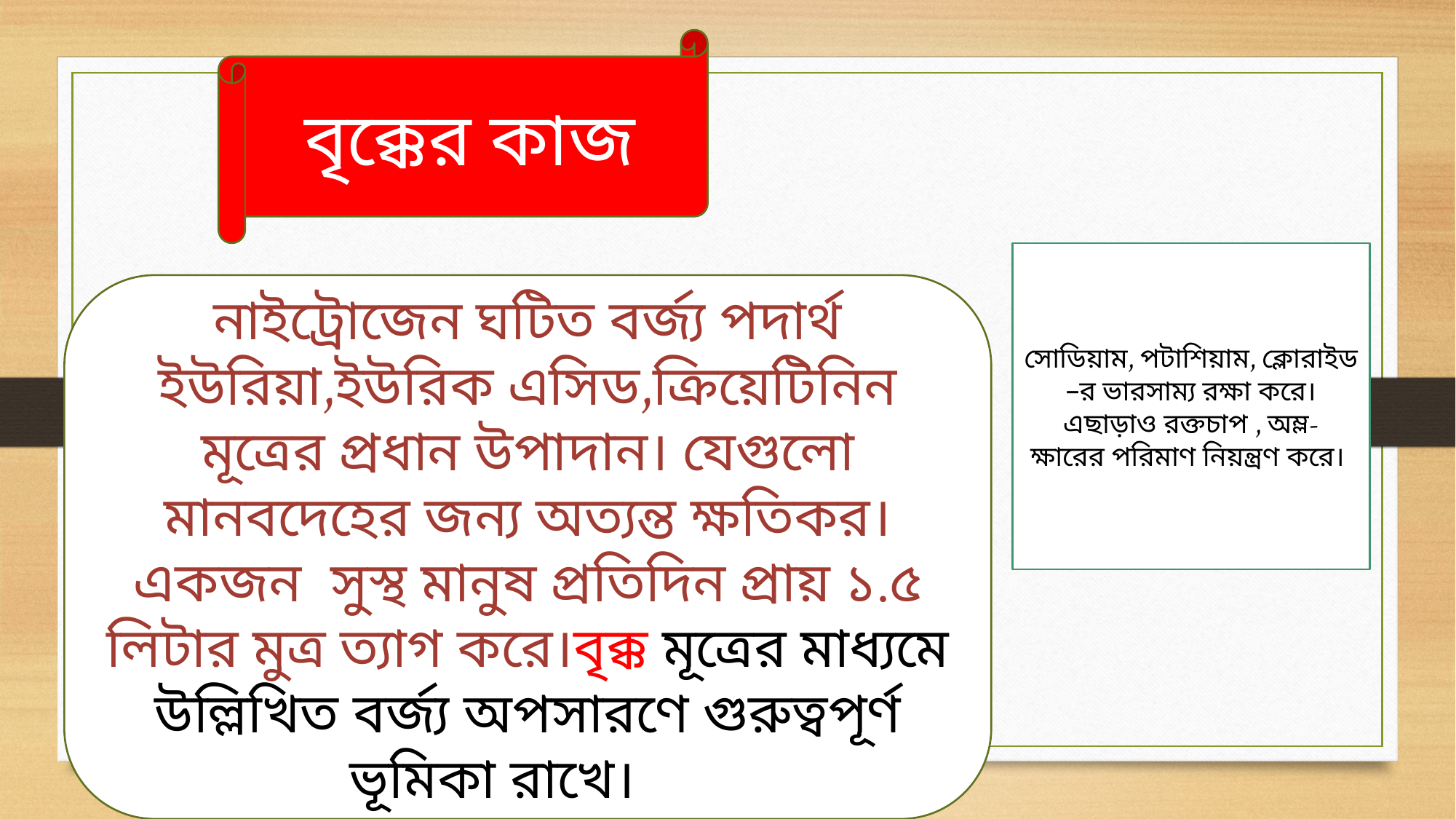

বৃক্কের কাজ
সোডিয়াম, পটাশিয়াম, ক্লোরাইড –র ভারসাম্য রক্ষা করে।এছাড়াও রক্তচাপ , অম্ল- ক্ষারের পরিমাণ নিয়ন্ত্রণ করে।
নাইট্রোজেন ঘটিত বর্জ্য পদার্থ ইউরিয়া,ইউরিক এসিড,ক্রিয়েটিনিন মূত্রের প্রধান উপাদান। যেগুলো মানবদেহের জন্য অত্যন্ত ক্ষতিকর।একজন  সুস্থ মানুষ প্রতিদিন প্রায় ১.৫ লিটার মুত্র ত্যাগ করে।বৃক্ক মূত্রের মাধ্যমে উল্লিখিত বর্জ্য অপসারণে গুরুত্বপূর্ণ ভূমিকা রাখে।